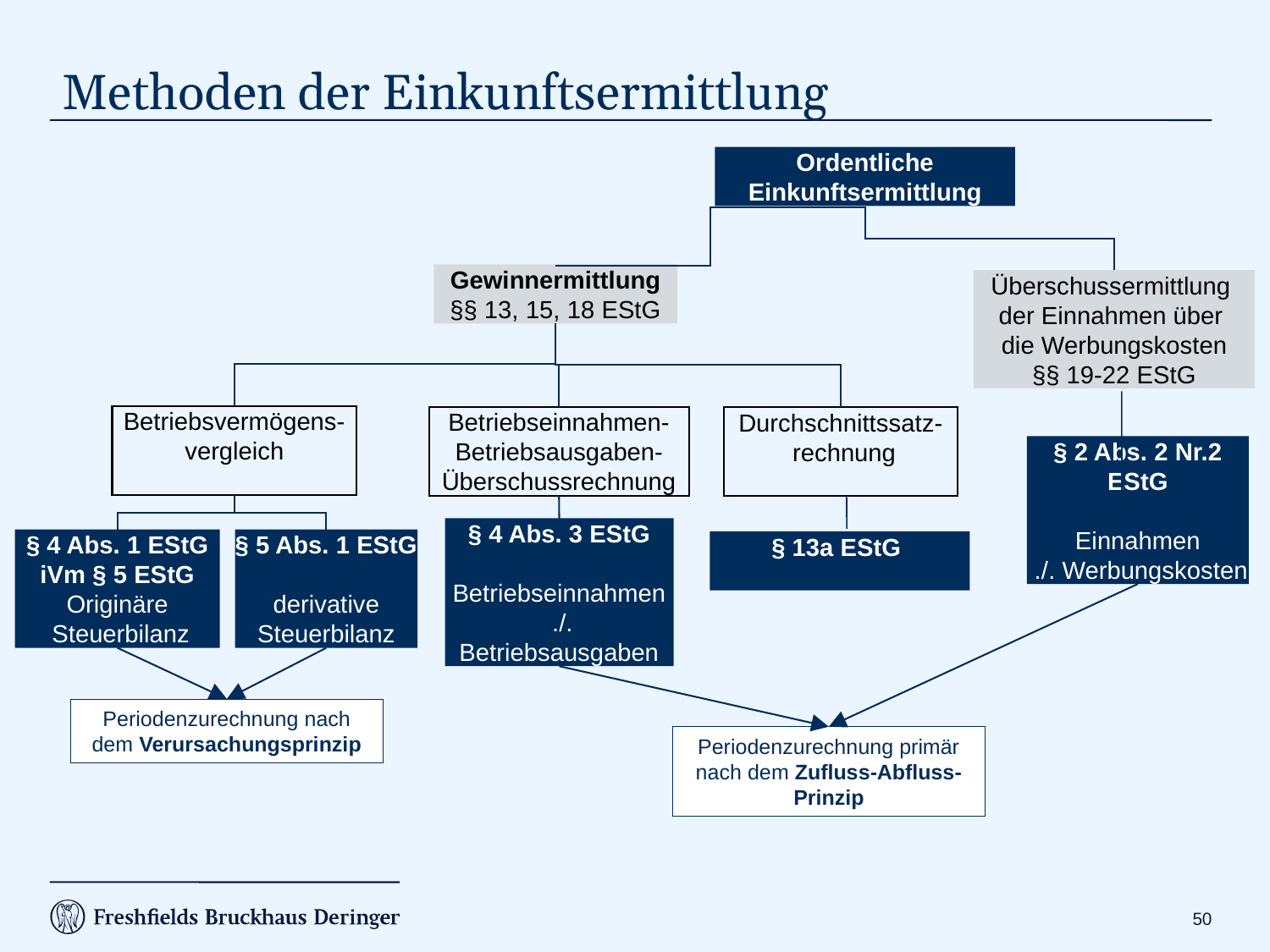

# Methoden der Einkunftsermittlung
Ordentliche Einkunftsermittlung
Gewinnermittlung
§§ 13, 15, 18 EStG
Überschussermittlung
der Einnahmen über
die Werbungskosten
§§ 19-22 EStG

Betriebsvermögens-
vergleich
Betriebseinnahmen-
Betriebsausgaben-
Überschussrechnung
Durchschnittssatz-
 rechnung
§ 2 Abs. 2 Nr.2 EStG
Einnahmen
 ./. Werbungskosten

§ 4 Abs. 3 EStG
Betriebseinnahmen
 ./. Betriebsausgaben
§ 4 Abs. 1 EStG
iVm § 5 EStG
Originäre
 Steuerbilanz
§ 5 Abs. 1 EStG
 derivative
Steuerbilanz
§ 13a EStG
Periodenzurechnung nach dem Verursachungsprinzip
Periodenzurechnung primär nach dem Zufluss-Abfluss-Prinzip
50